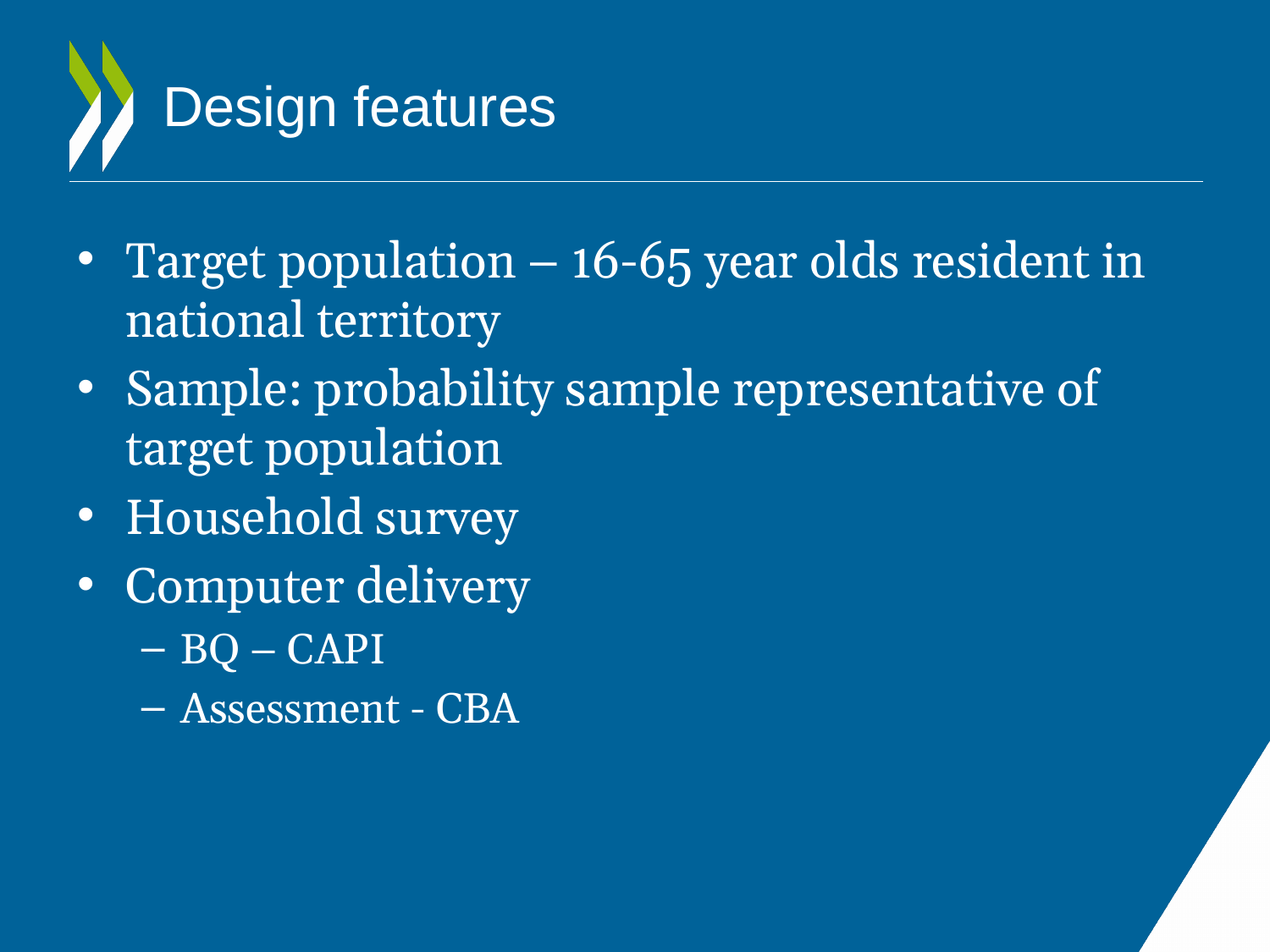

# Design features
Target population – 16-65 year olds resident in national territory
Sample: probability sample representative of target population
Household survey
Computer delivery
BQ – CAPI
Assessment - CBA